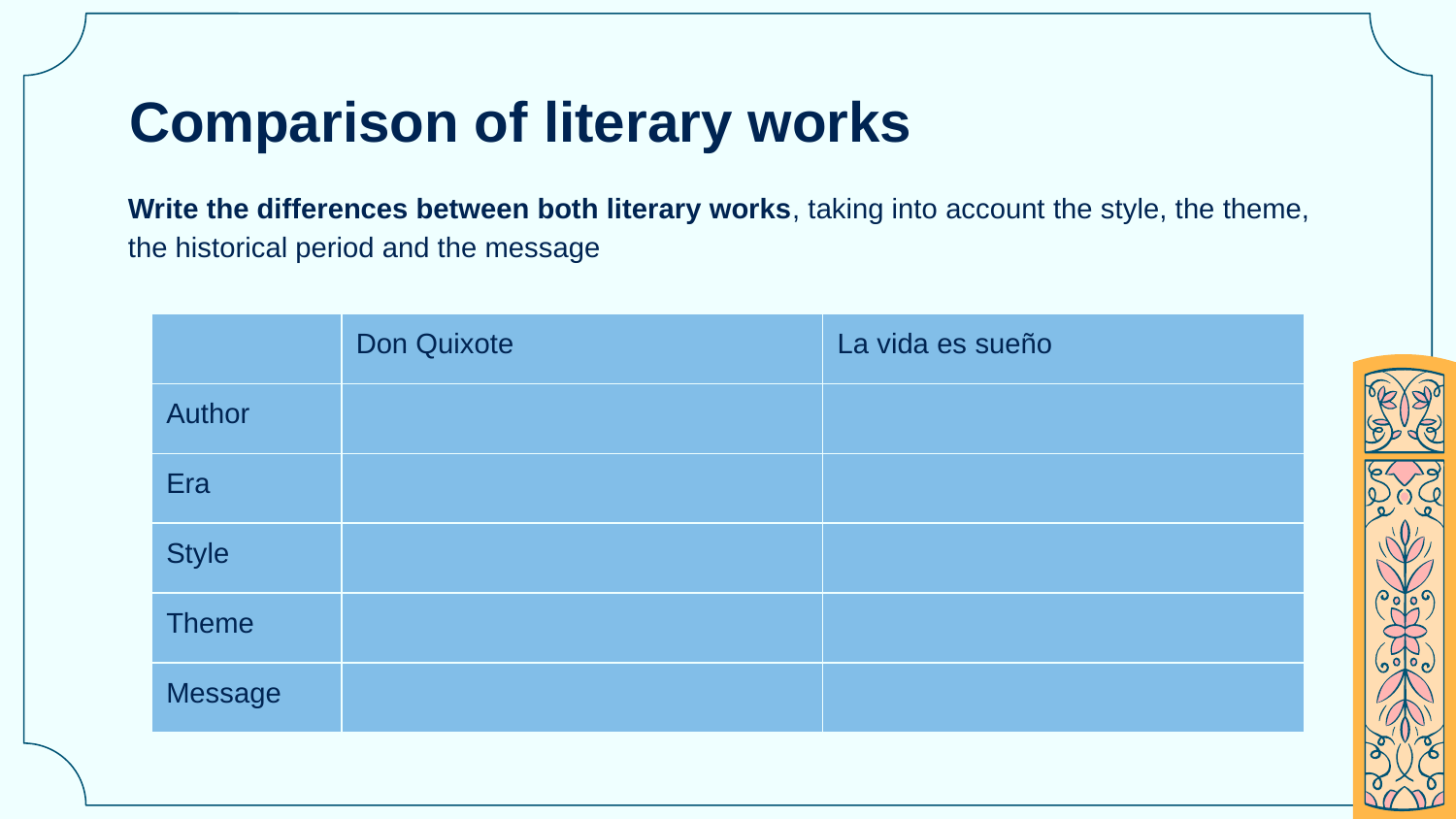

# Comparison of literary works
Write the differences between both literary works, taking into account the style, the theme, the historical period and the message
|  | Don Quixote | La vida es sueño |
| --- | --- | --- |
| Author |  |  |
| Era |  |  |
| Style |  |  |
| Theme |  |  |
| Message |  |  |